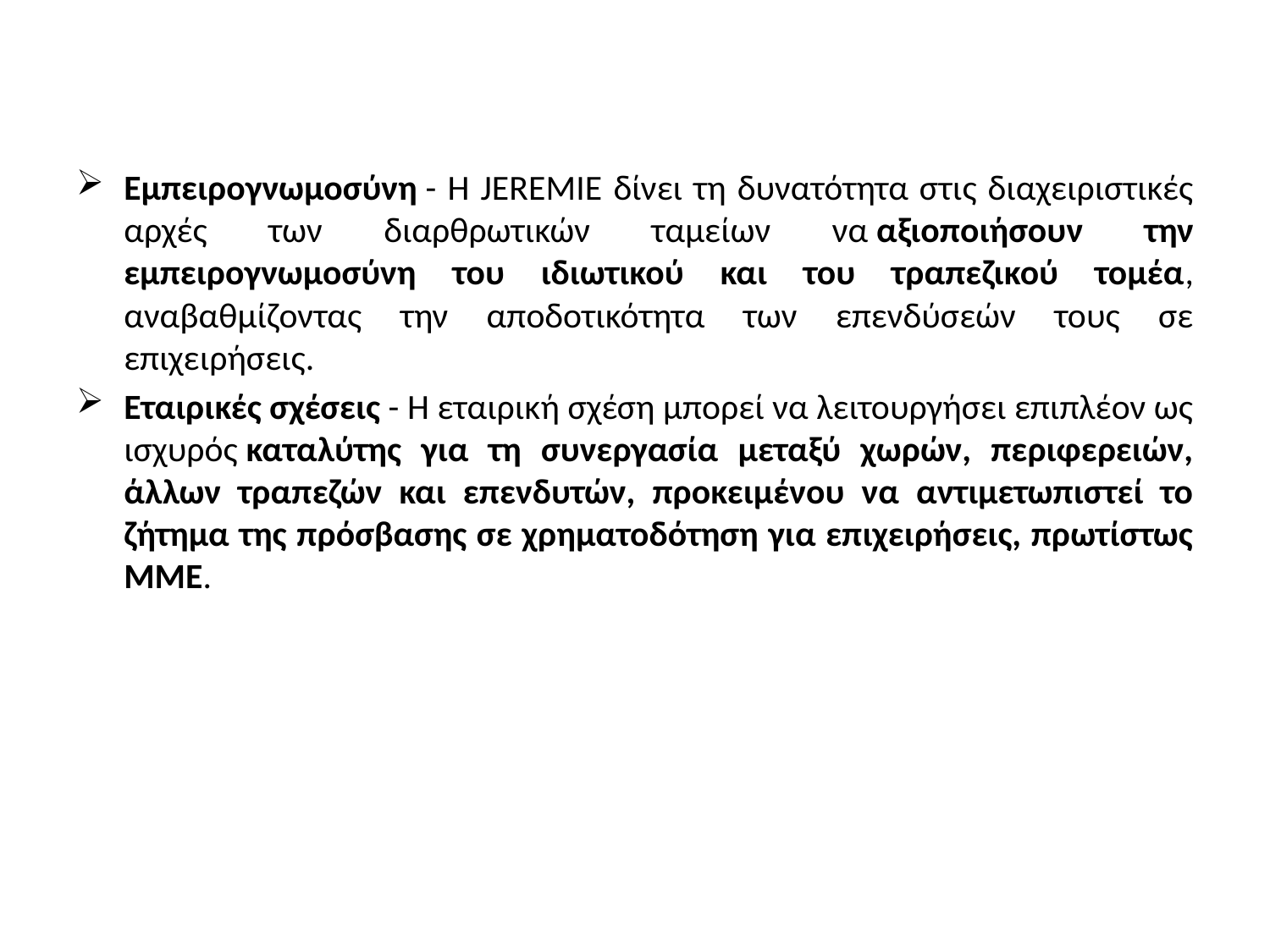

Εμπειρογνωμοσύνη - Η JEREMIE δίνει τη δυνατότητα στις διαχειριστικές αρχές των διαρθρωτικών ταμείων να αξιοποιήσουν την εμπειρογνωμοσύνη του ιδιωτικού και του τραπεζικού τομέα, αναβαθμίζοντας την αποδοτικότητα των επενδύσεών τους σε επιχειρήσεις.
Εταιρικές σχέσεις - Η εταιρική σχέση μπορεί να λειτουργήσει επιπλέον ως ισχυρός καταλύτης για τη συνεργασία μεταξύ χωρών, περιφερειών, άλλων τραπεζών και επενδυτών, προκειμένου να αντιμετωπιστεί το ζήτημα της πρόσβασης σε χρηματοδότηση για επιχειρήσεις, πρωτίστως ΜΜΕ.